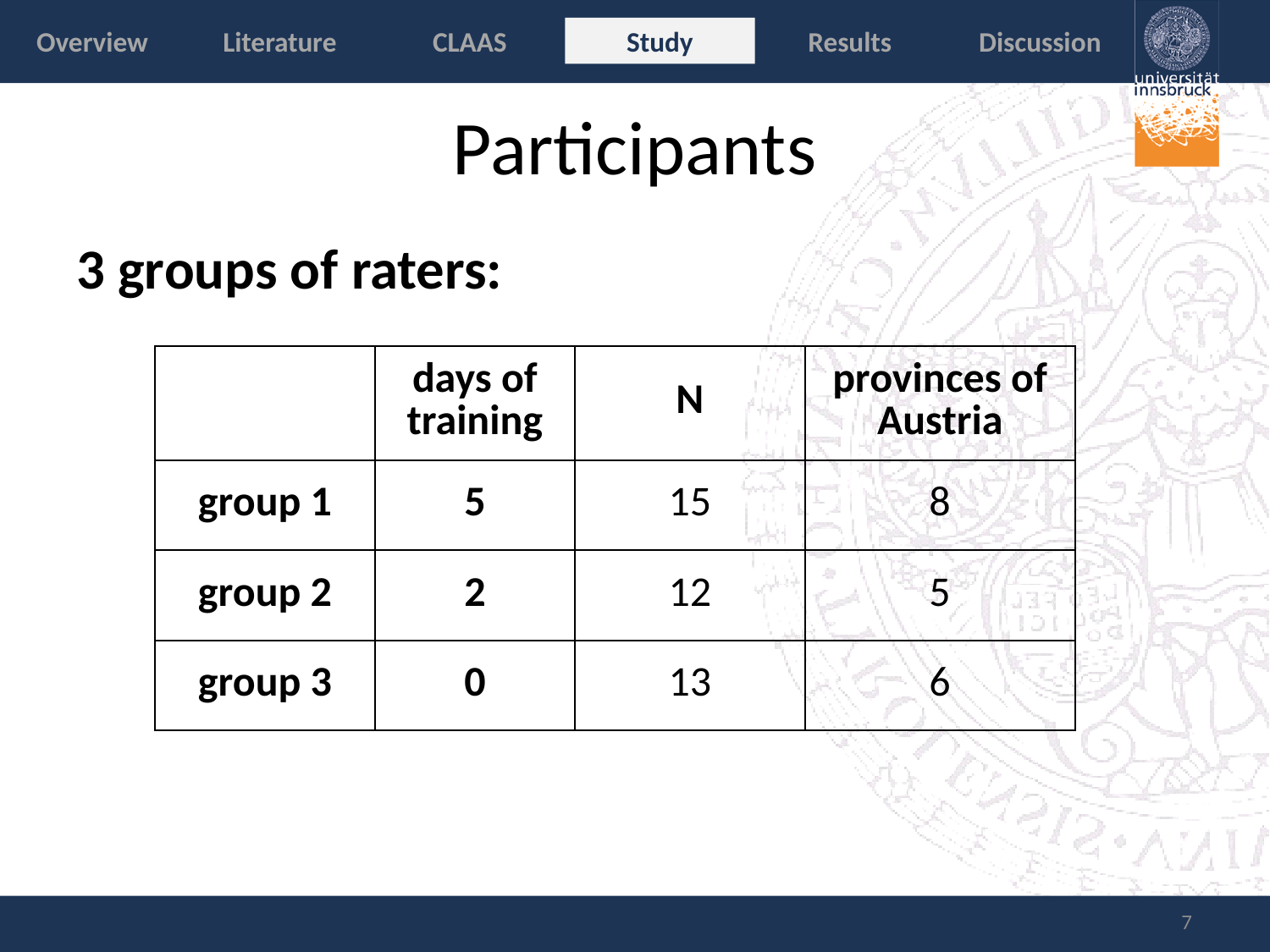

Overview
Literature
CLAAS
Study
Results
Discussion
# Participants
3 groups of raters:

|  | days of training | N | provinces of Austria |
| --- | --- | --- | --- |
| group 1 | 5 | 15 | 8 |
| group 2 | 2 | 12 | 5 |
| group 3 | 0 | 13 | 6 |
7